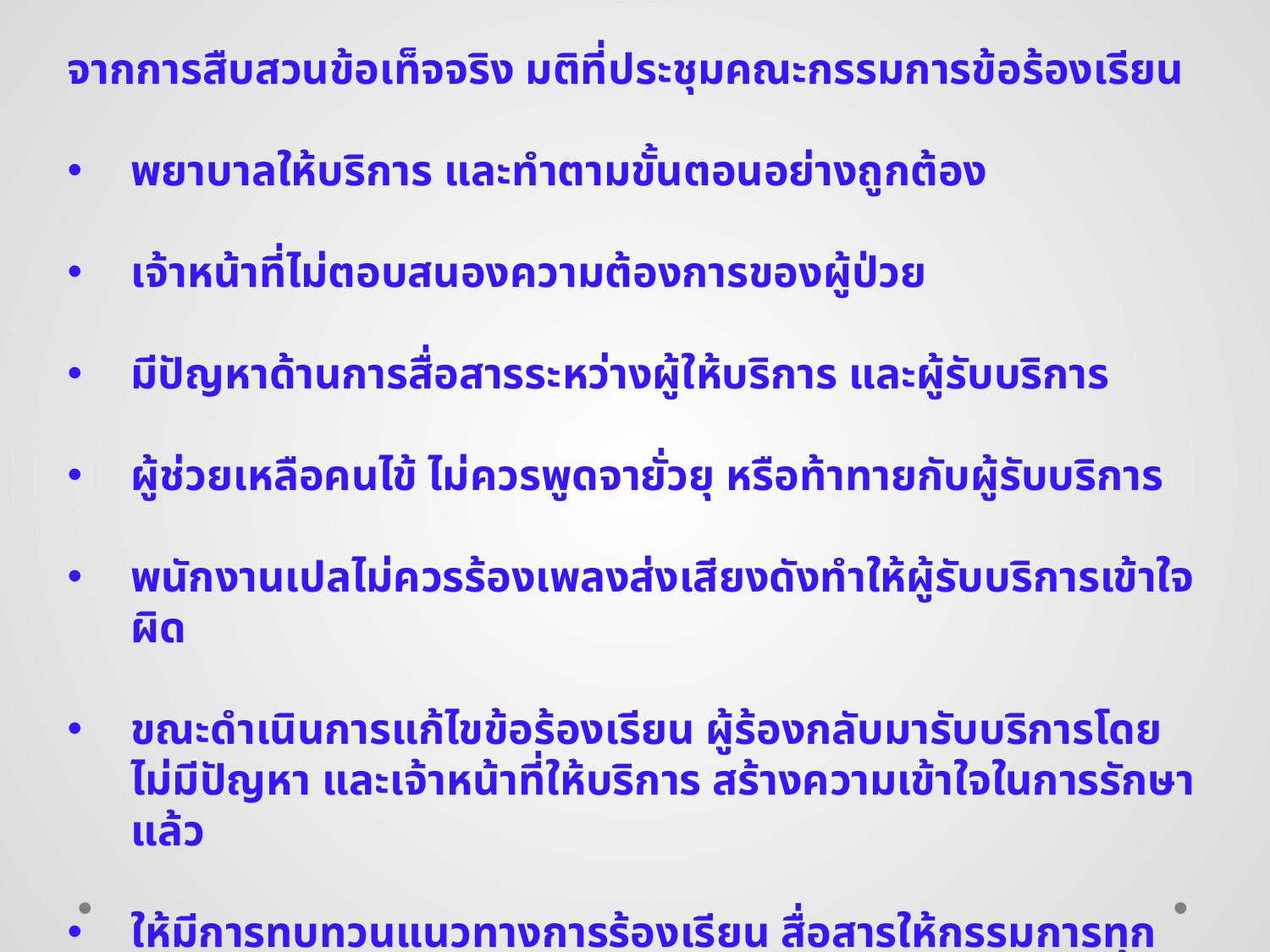

จากการสืบสวนข้อเท็จจริง มติที่ประชุมคณะกรรมการข้อร้องเรียน

พยาบาลให้บริการ และทำตามขั้นตอนอย่างถูกต้อง

เจ้าหน้าที่ไม่ตอบสนองความต้องการของผู้ป่วย

มีปัญหาด้านการสื่อสารระหว่างผู้ให้บริการ และผู้รับบริการ

ผู้ช่วยเหลือคนไข้ ไม่ควรพูดจายั่วยุ หรือท้าทายกับผู้รับบริการ

พนักงานเปลไม่ควรร้องเพลงส่งเสียงดังทำให้ผู้รับบริการเข้าใจผิด

ขณะดำเนินการแก้ไขข้อร้องเรียน ผู้ร้องกลับมารับบริการโดยไม่มีปัญหา และเจ้าหน้าที่ให้บริการ สร้างความเข้าใจในการรักษาแล้ว

ให้มีการทบทวนแนวทางการร้องเรียน สื่อสารให้กรรมการทุกคนทราบ